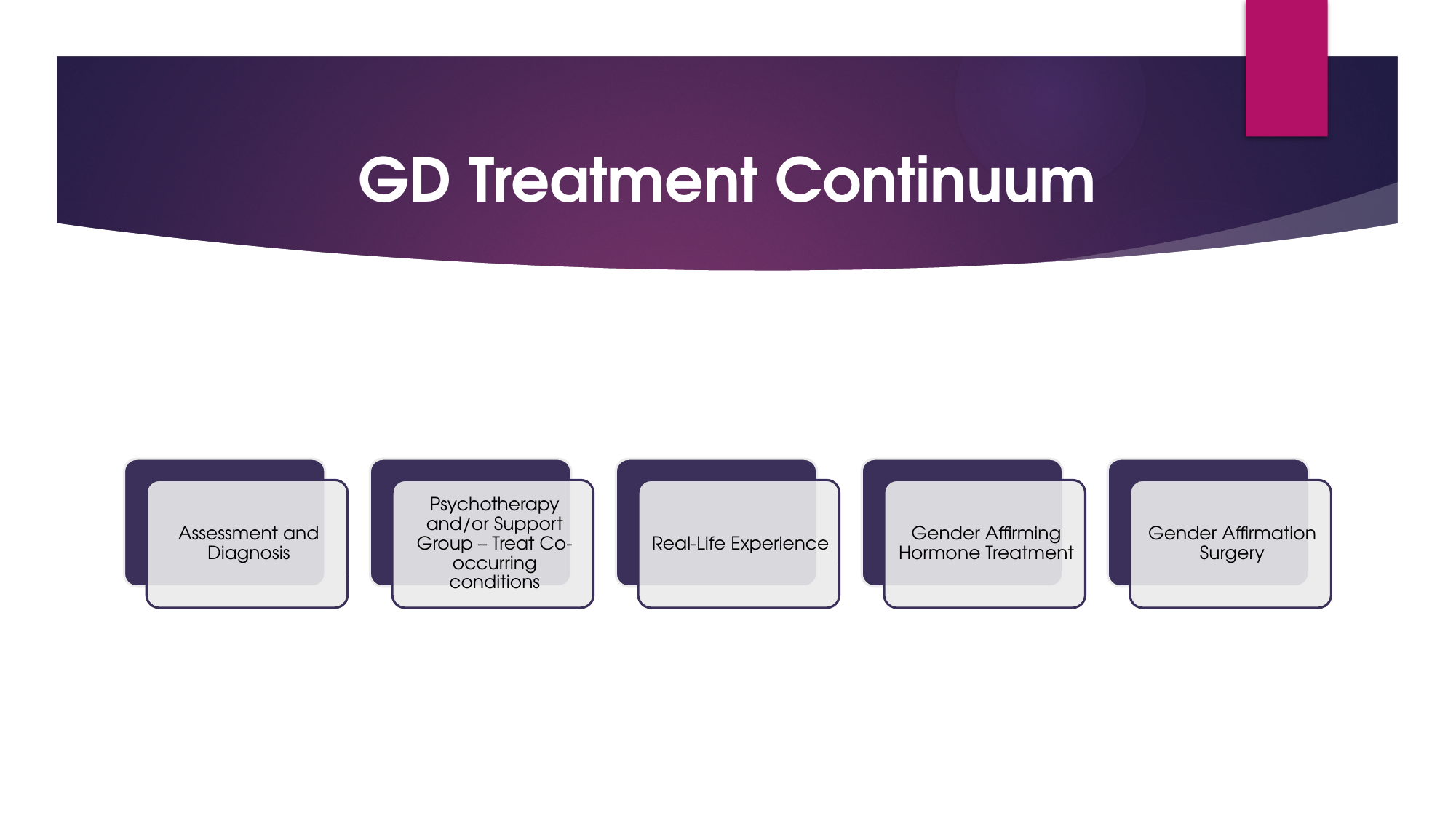

# GD Treatment Continuum
Assessment and Diagnosis
Psychotherapy and/or Support Group – Treat Co-occurring conditions
Real-Life Experience
Gender Affirming Hormone Treatment
Gender Affirmation Surgery